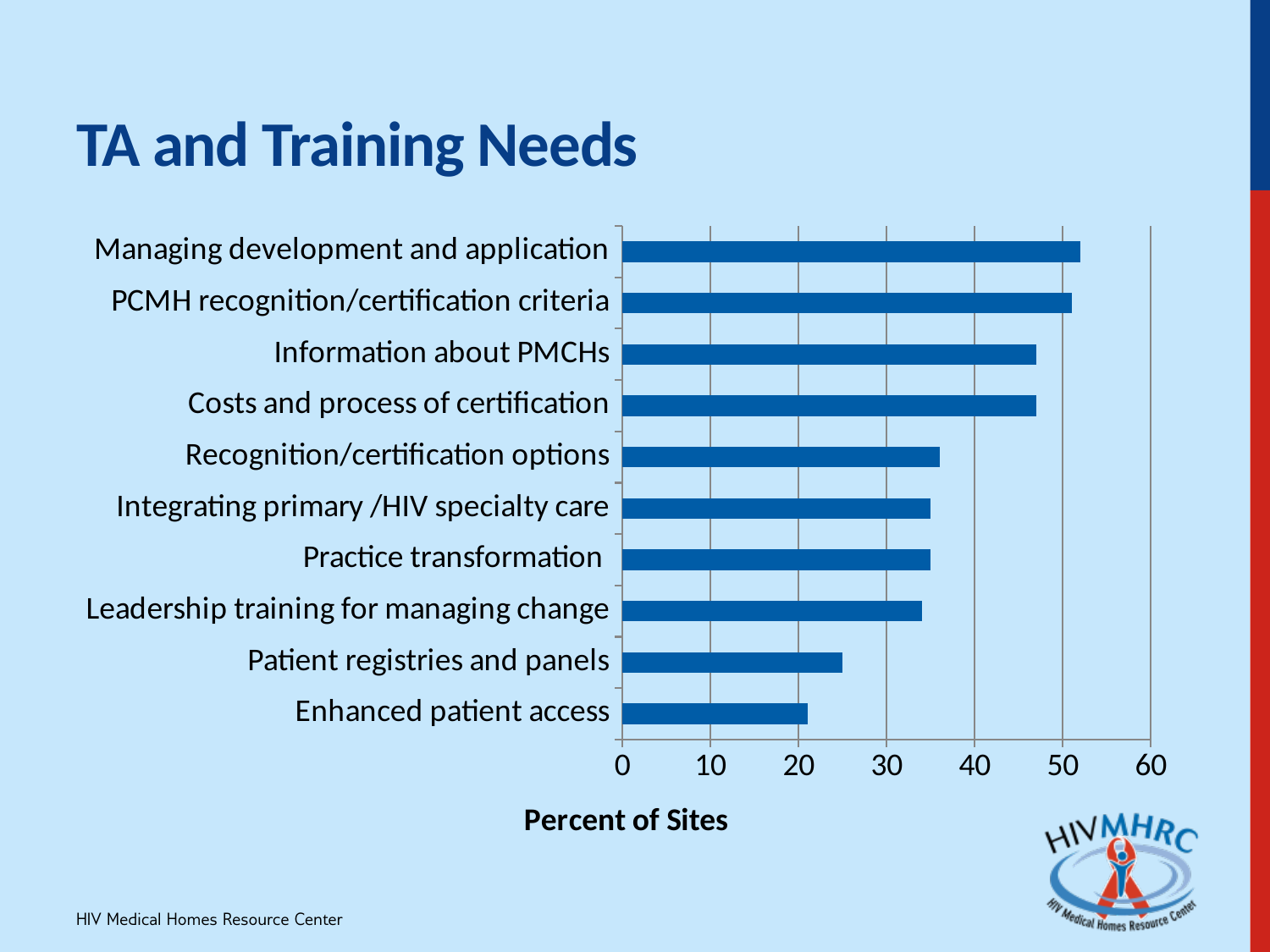

TA and Training Needs

### Chart

| Category | Column2 |
|---|---|
| Enhanced patient access | 21.0 |
|  Patient registries and panels | 25.0 |
| Leadership training for managing change | 34.0 |
| Practice transformation  | 35.0 |
| Integrating primary /HIV specialty care | 35.0 |
| Recognition/certification options | 36.0 |
|  Costs and process of certification | 47.0 |
| Information about PMCHs | 47.0 |
| PCMH recognition/certification criteria | 51.0 |
| Managing development and application | 52.0 |
HIV Medical Homes Resource Center